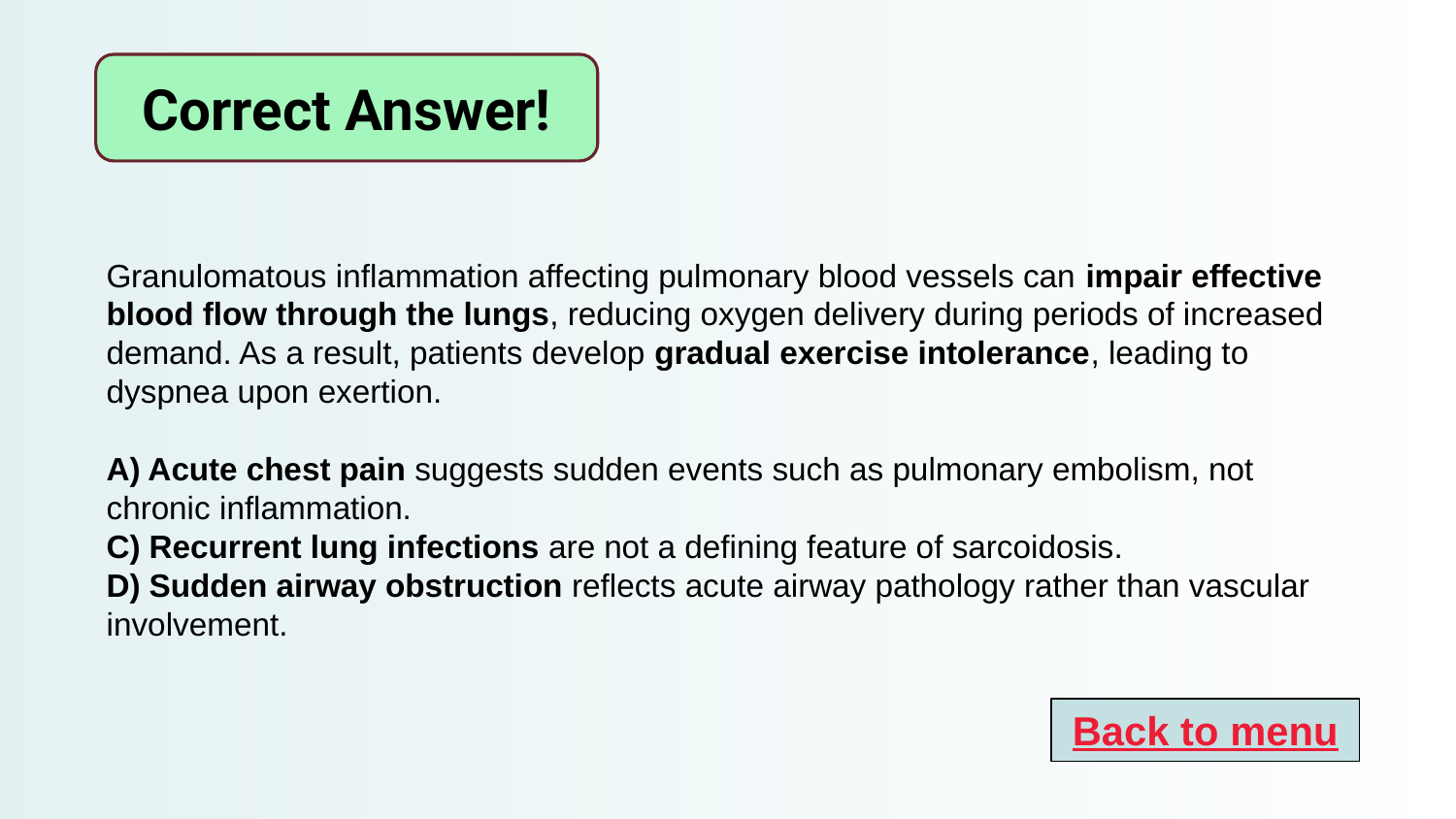

Correct Answer!

Granulomatous inflammation affecting pulmonary blood vessels can impair effective blood flow through the lungs, reducing oxygen delivery during periods of increased demand. As a result, patients develop gradual exercise intolerance, leading to dyspnea upon exertion.

A) Acute chest pain suggests sudden events such as pulmonary embolism, not chronic inflammation.
C) Recurrent lung infections are not a defining feature of sarcoidosis.
D) Sudden airway obstruction reflects acute airway pathology rather than vascular involvement.
Back to menu